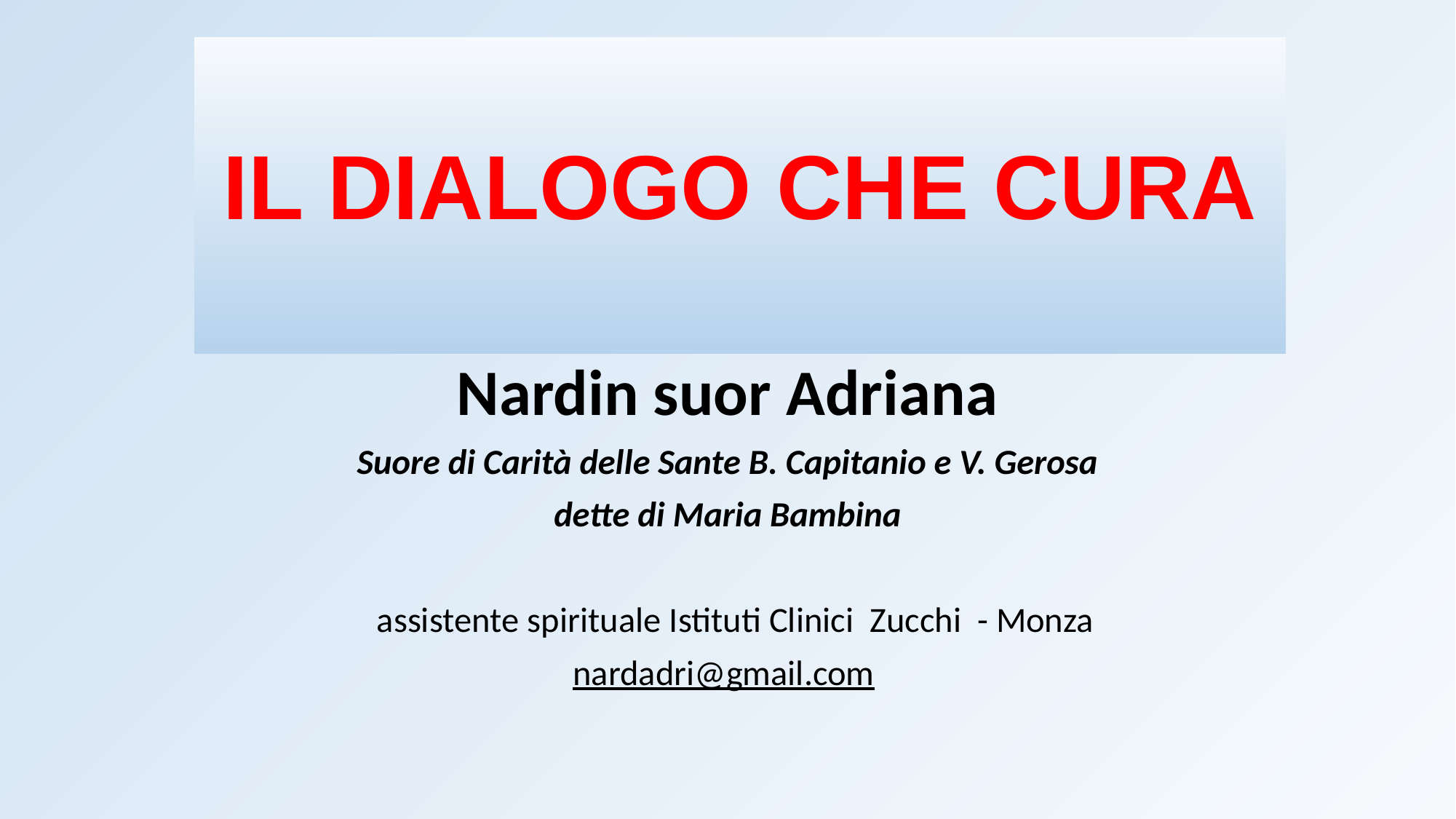

# IL DIALOGO CHE CURA
Nardin suor Adriana
Suore di Carità delle Sante B. Capitanio e V. Gerosa
dette di Maria Bambina

  assistente spirituale Istituti Clinici  Zucchi  - Monza
nardadri@gmail.com